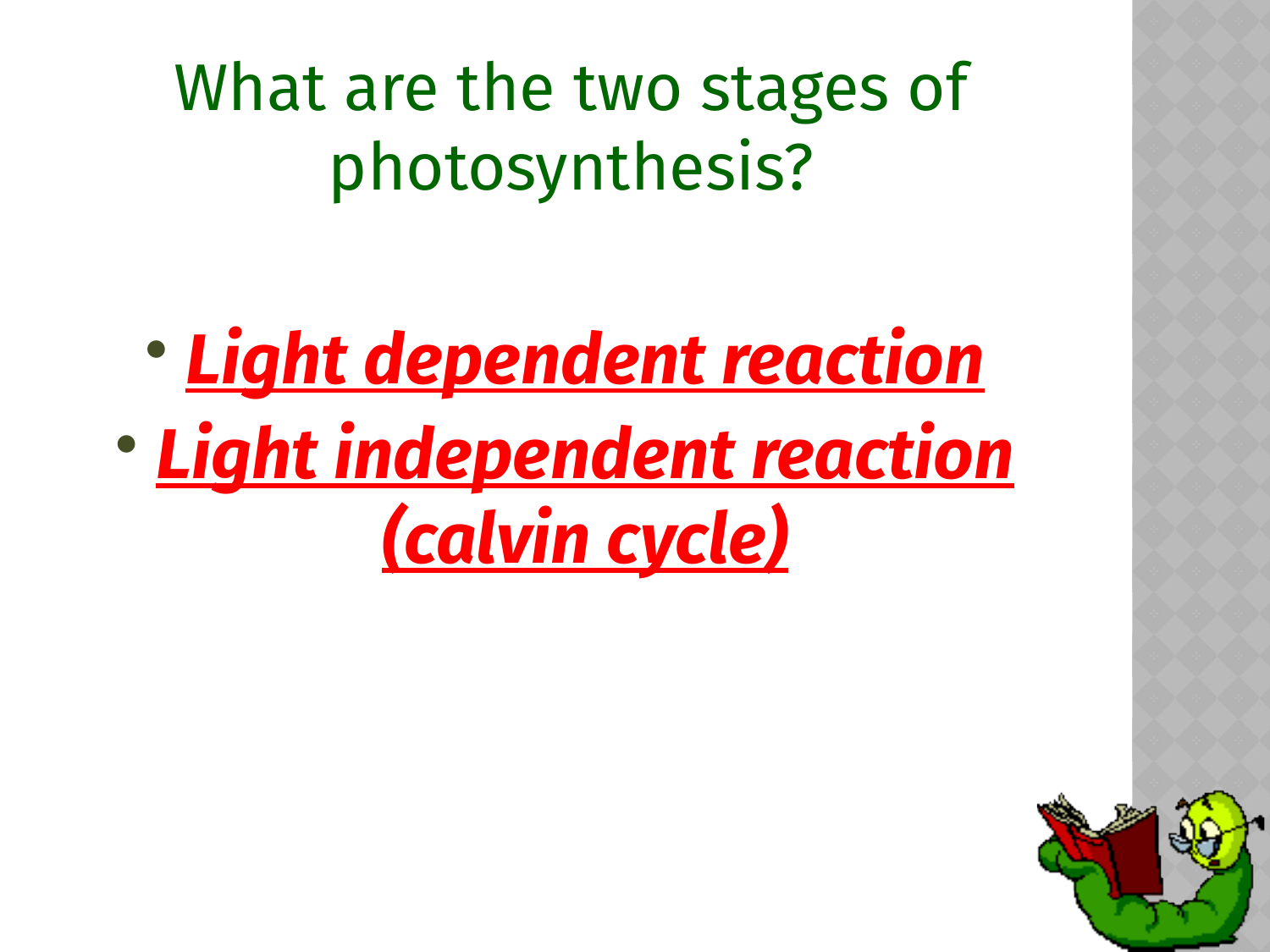

# What are the two stages of photosynthesis?
Light dependent reaction
Light independent reaction (calvin cycle)